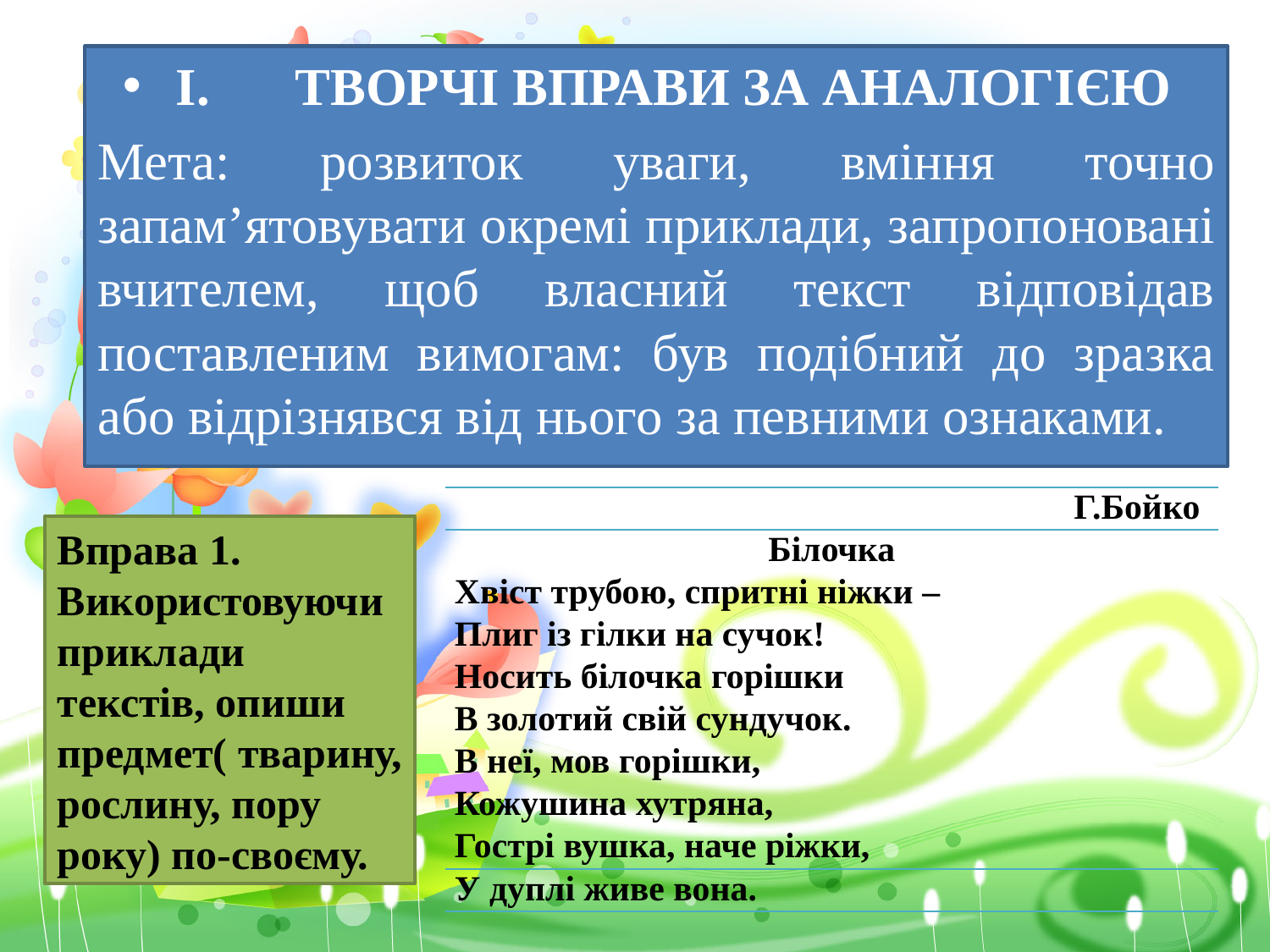

#
I.	ТВОРЧІ ВПРАВИ ЗА АНАЛОГІЄЮ
Мета: розвиток уваги, вміння точно запам’ятовувати окремі приклади, запропоновані вчителем, щоб власний текст відповідав поставленим вимогам: був подібний до зразка або відрізнявся від нього за певними ознаками.

| Г.Бойко |
| --- |
| Білочка |
| Хвіст трубою, спритні ніжки – |
| Плиг із гілки на сучок! |
| Носить білочка горішки |
| В золотий свій сундучок. |
| В неї, мов горішки, |
| Кожушина хутряна, |
| Гострі вушка, наче ріжки, |
| У дуплі живе вона. |
Вправа 1. Використовуючи приклади текстів, опиши предмет( тварину, рослину, пору року) по-своєму.